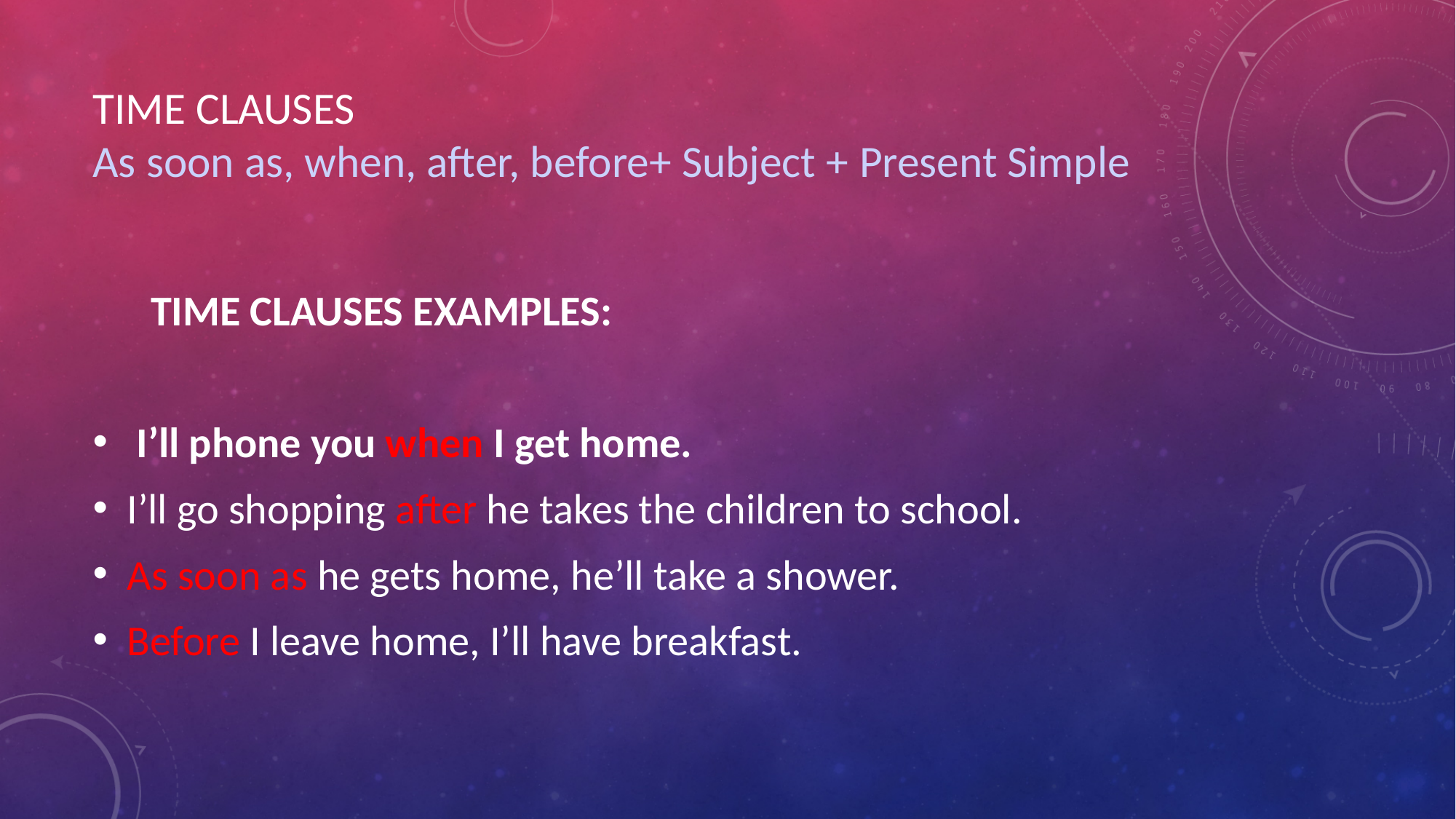

# TIME CLAUSES As soon as, when, after, before+ Subject + Present Simple
      TIME CLAUSES EXAMPLES:

 I’ll phone you when I get home.
I’ll go shopping after he takes the children to school.
As soon as he gets home, he’ll take a shower.
Before I leave home, I’ll have breakfast.